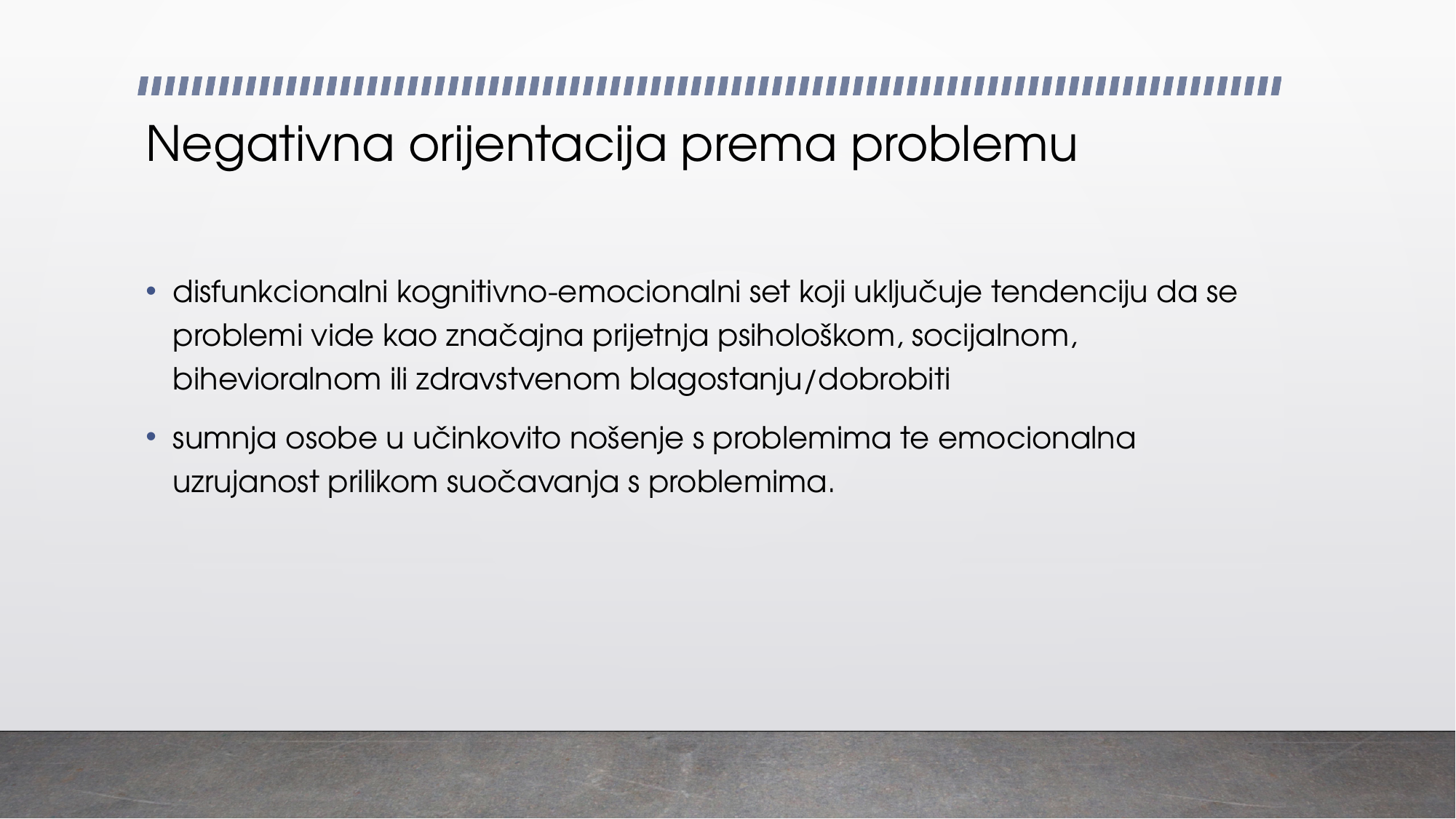

# Negativna orijentacija prema problemu
disfunkcionalni kognitivno-emocionalni set koji uključuje tendenciju da se problemi vide kao značajna prijetnja psihološkom, socijalnom, bihevioralnom ili zdravstvenom blagostanju/dobrobiti
sumnja osobe u učinkovito nošenje s problemima te emocionalna uzrujanost prilikom suočavanja s problemima.